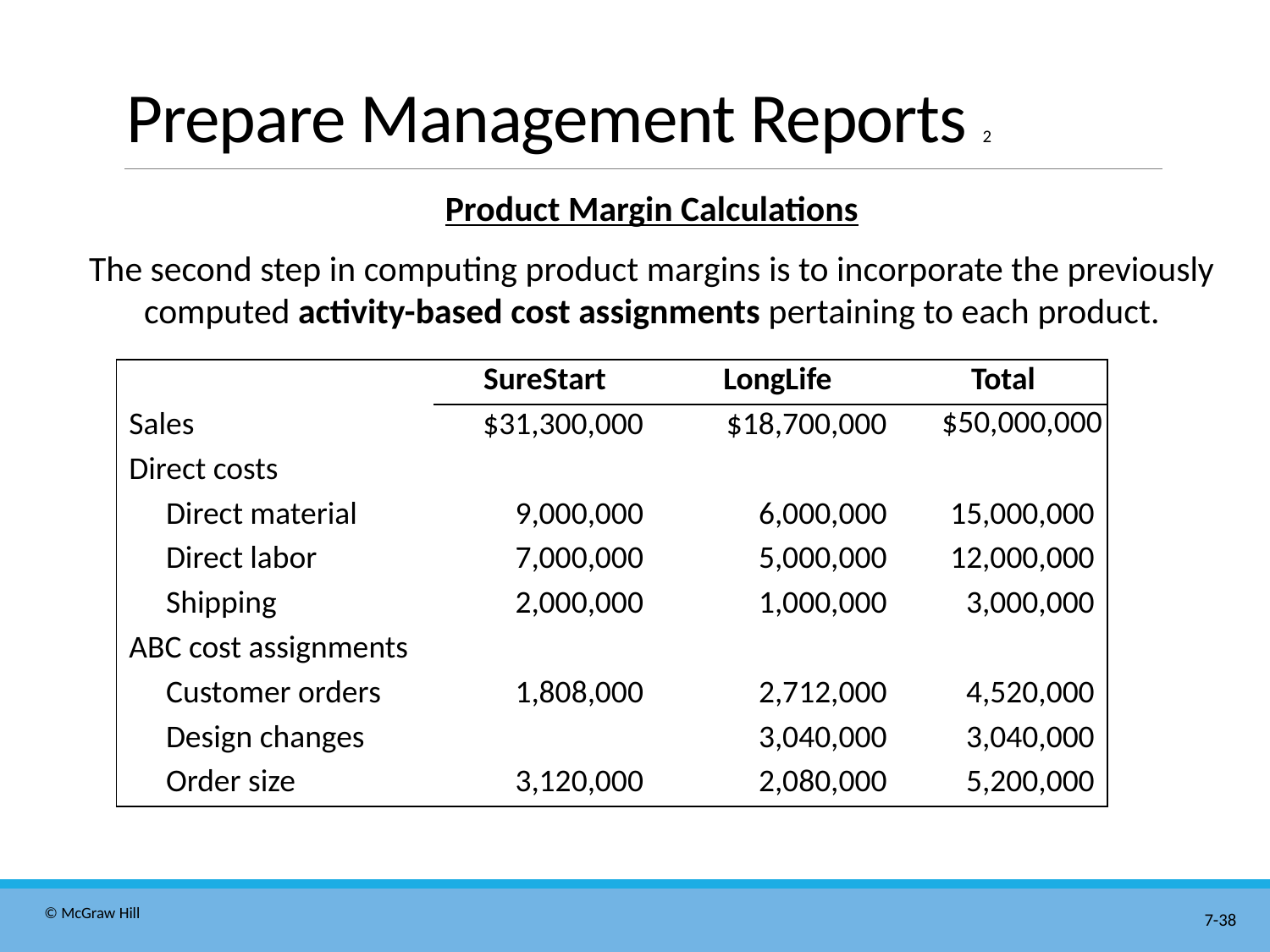

# Prepare Management Reports 2
Product Margin Calculations
The second step in computing product margins is to incorporate the previously computed activity-based cost assignments pertaining to each product.
|  | SureStart | LongLife | Total |
| --- | --- | --- | --- |
| Sales | $31,300,000 | $18,700,000 | $50,000,000 |
| Direct costs |  |  |  |
| Direct material | 9,000,000 | 6,000,000 | 15,000,000 |
| Direct labor | 7,000,000 | 5,000,000 | 12,000,000 |
| Shipping | 2,000,000 | 1,000,000 | 3,000,000 |
| ABC cost assignments |  |  |  |
| Customer orders | 1,808,000 | 2,712,000 | 4,520,000 |
| Design changes |  | 3,040,000 | 3,040,000 |
| Order size | 3,120,000 | 2,080,000 | 5,200,000 |